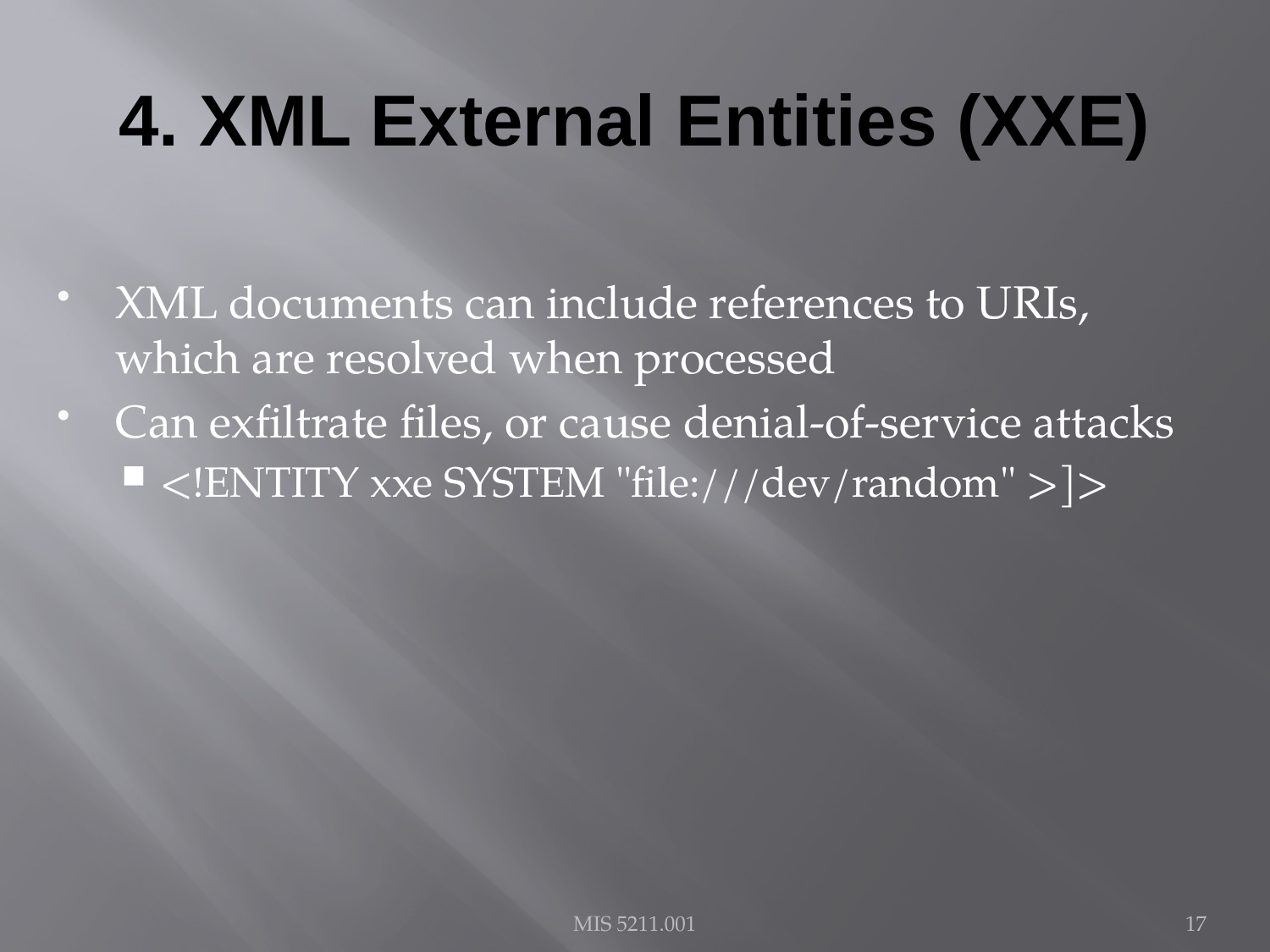

# 4. XML External Entities (XXE)
XML documents can include references to URIs, which are resolved when processed
Can exfiltrate files, or cause denial-of-service attacks
<!ENTITY xxe SYSTEM "file:///dev/random" >]>
MIS 5211.001
17